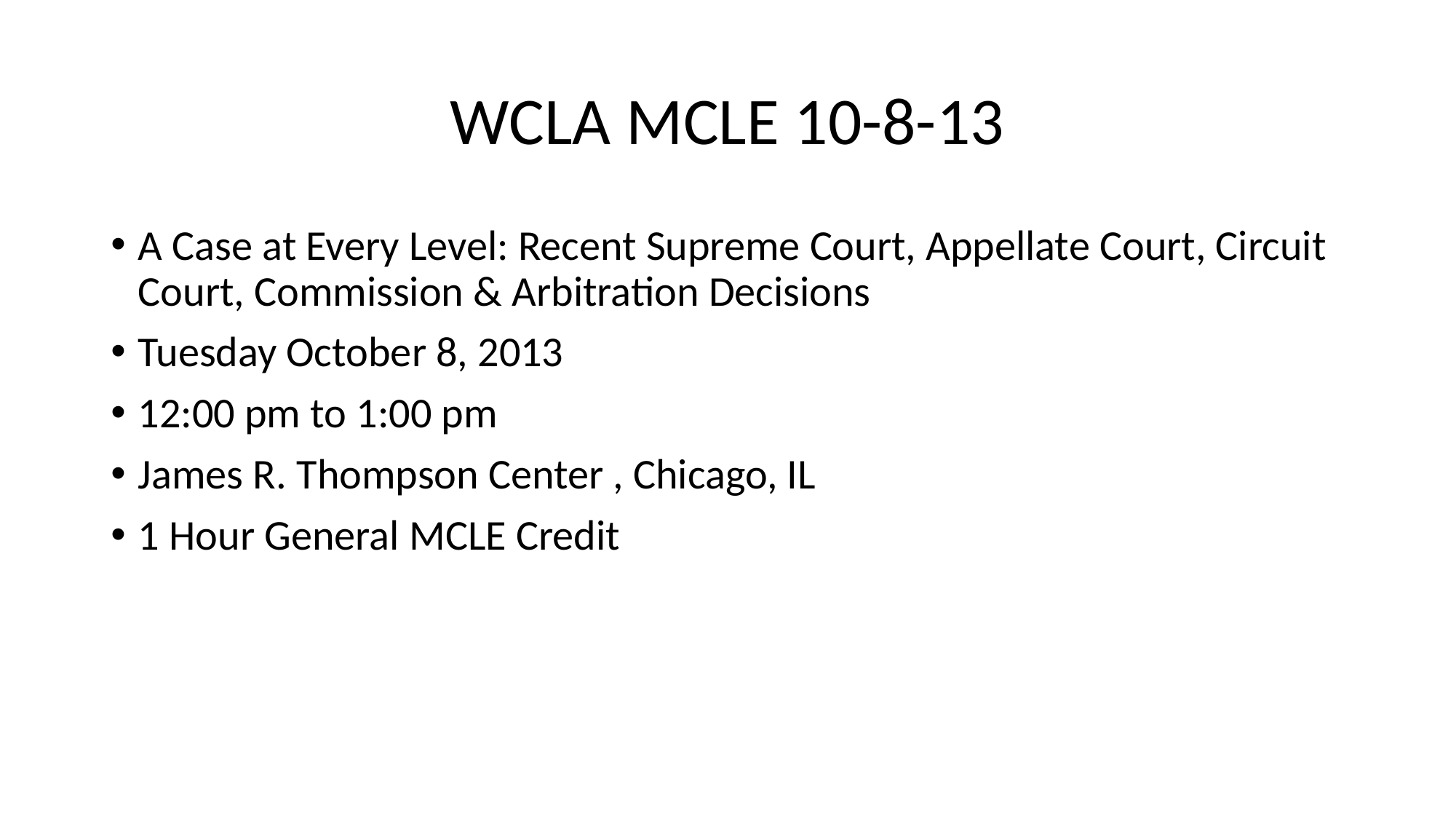

# WCLA MCLE 10-8-13
A Case at Every Level: Recent Supreme Court, Appellate Court, Circuit Court, Commission & Arbitration Decisions
Tuesday October 8, 2013
12:00 pm to 1:00 pm
James R. Thompson Center , Chicago, IL
1 Hour General MCLE Credit